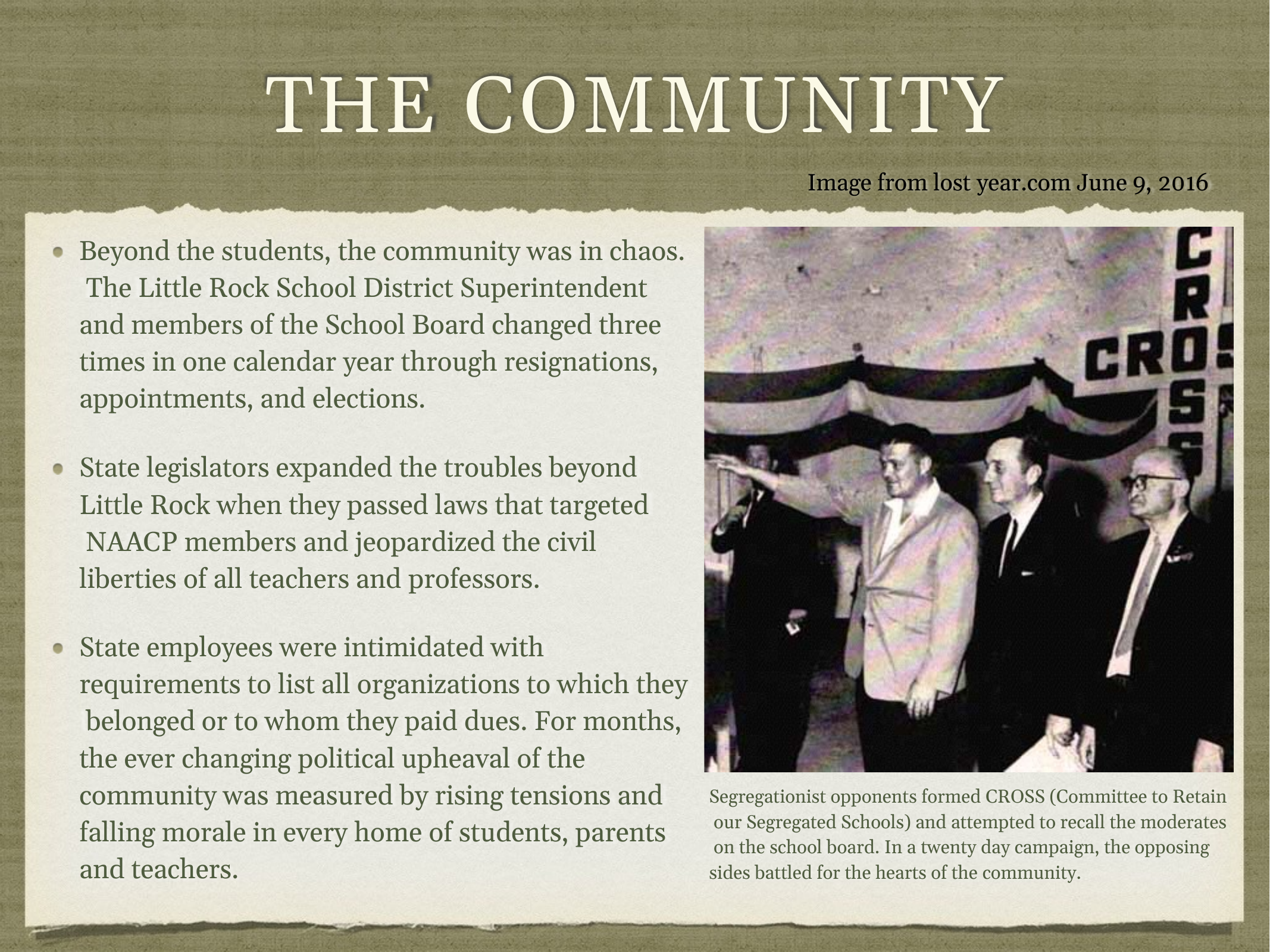

# THE COMMUNITY
Image from lost year.com June 9, 2016

Beyond the students, the community was in chaos.  The Little Rock School District Superintendent  and members of the School Board changed three  times in one calendar year through resignations,  appointments, and elections.

State legislators expanded the troubles beyond  Little Rock when they passed laws that targeted  NAACP members and jeopardized the civil  liberties of all teachers and professors.

State employees were intimidated with  requirements to list all organizations to which they  belonged or to whom they paid dues. For months,  the ever changing political upheaval of the  community was measured by rising tensions and  falling morale in every home of students, parents  and teachers.

Segregationist opponents formed CROSS (Committee to Retain  our Segregated Schools) and attempted to recall the moderates  on the school board. In a twenty day campaign, the opposing  sides battled for the hearts of the community.